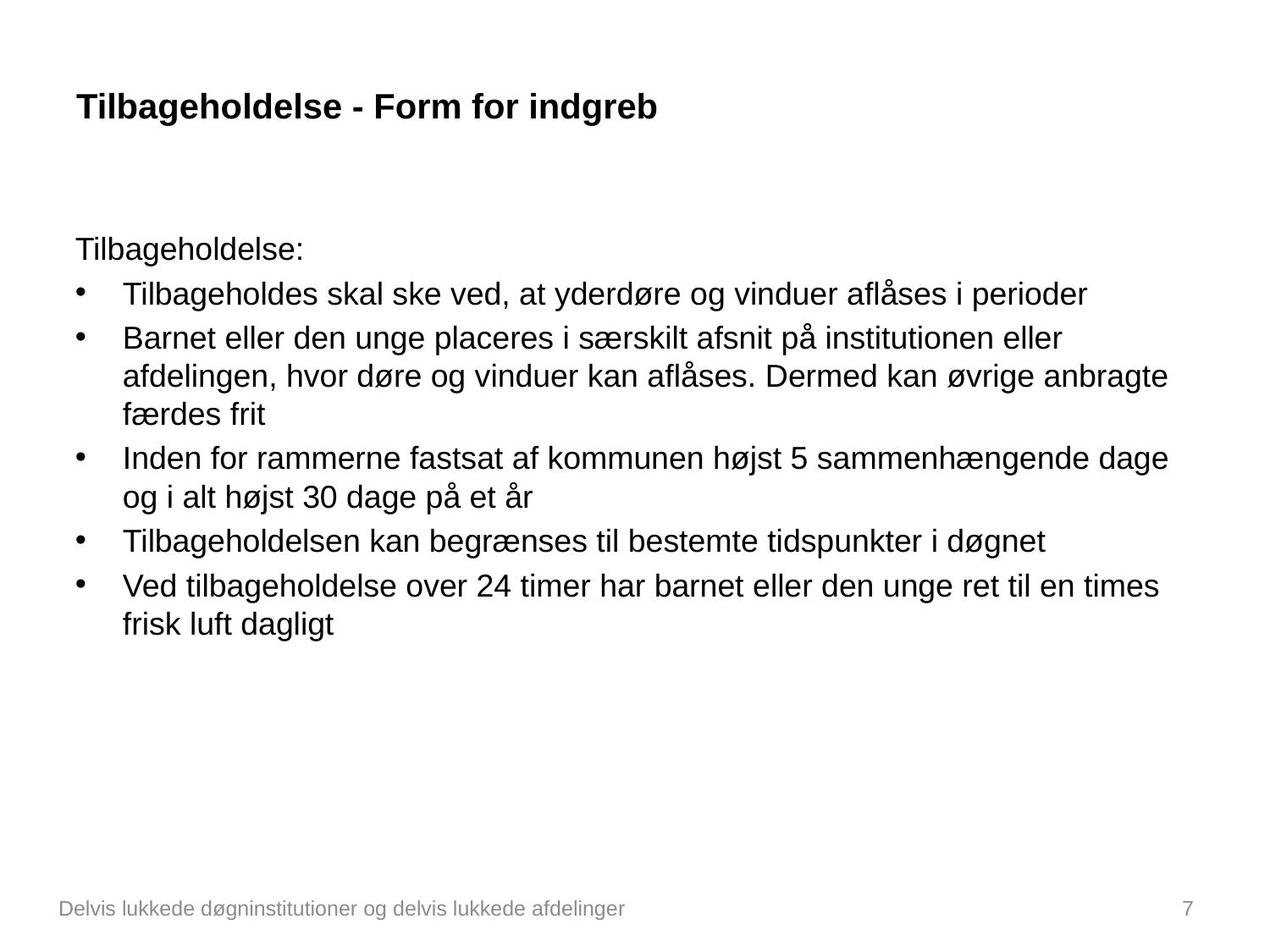

# Tilbageholdelse - Form for indgreb
Tilbageholdelse:
Tilbageholdes skal ske ved, at yderdøre og vinduer aflåses i perioder
Barnet eller den unge placeres i særskilt afsnit på institutionen eller afdelingen, hvor døre og vinduer kan aflåses. Dermed kan øvrige anbragte færdes frit
Inden for rammerne fastsat af kommunen højst 5 sammenhængende dage og i alt højst 30 dage på et år
Tilbageholdelsen kan begrænses til bestemte tidspunkter i døgnet
Ved tilbageholdelse over 24 timer har barnet eller den unge ret til en times frisk luft dagligt

Delvis lukkede døgninstitutioner og delvis lukkede afdelinger
7